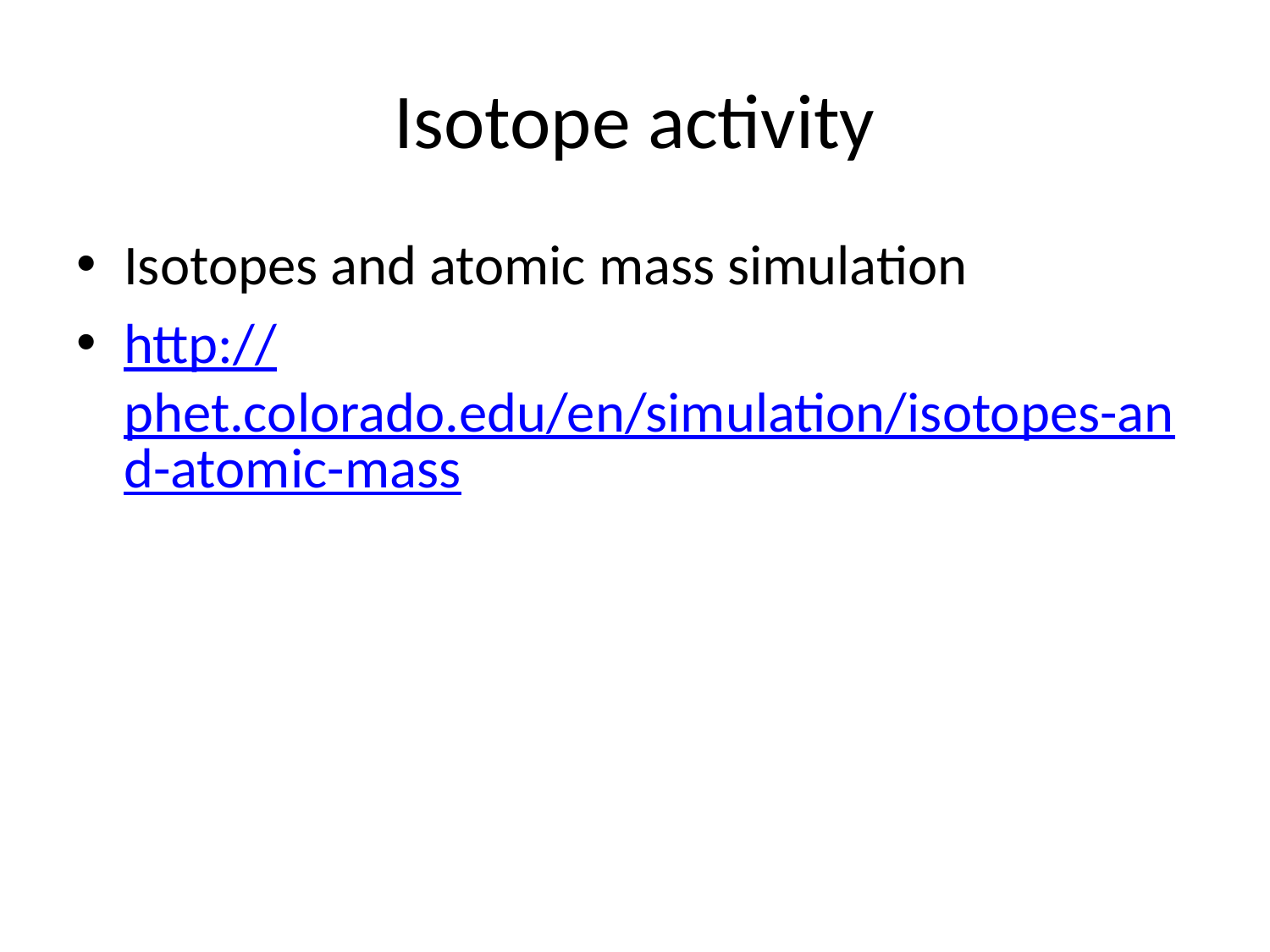

# Isotope activity
Isotopes and atomic mass simulation
http://phet.colorado.edu/en/simulation/isotopes-and-atomic-mass